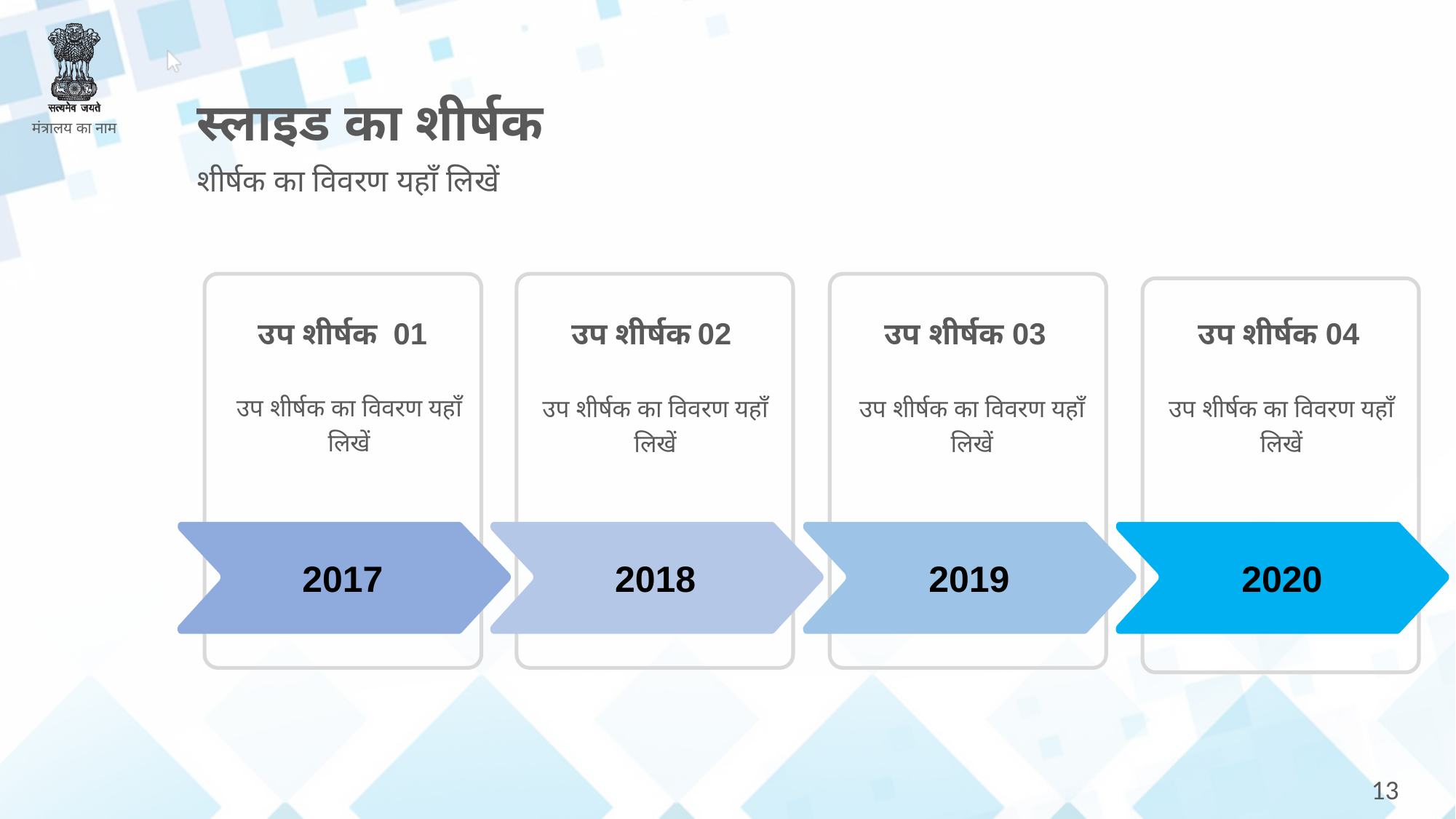

स्लाइड का शीर्षक
शीर्षक का विवरण यहाँ लिखें

उप शीर्षक  01
उप शीर्षक 02
उप शीर्षक 03
उप शीर्षक 04
उप शीर्षक का विवरण यहाँ लिखें
उप शीर्षक का विवरण यहाँ लिखें
उप शीर्षक का विवरण यहाँ लिखें
उप शीर्षक का विवरण यहाँ लिखें

2017
2018
2019
2020
13